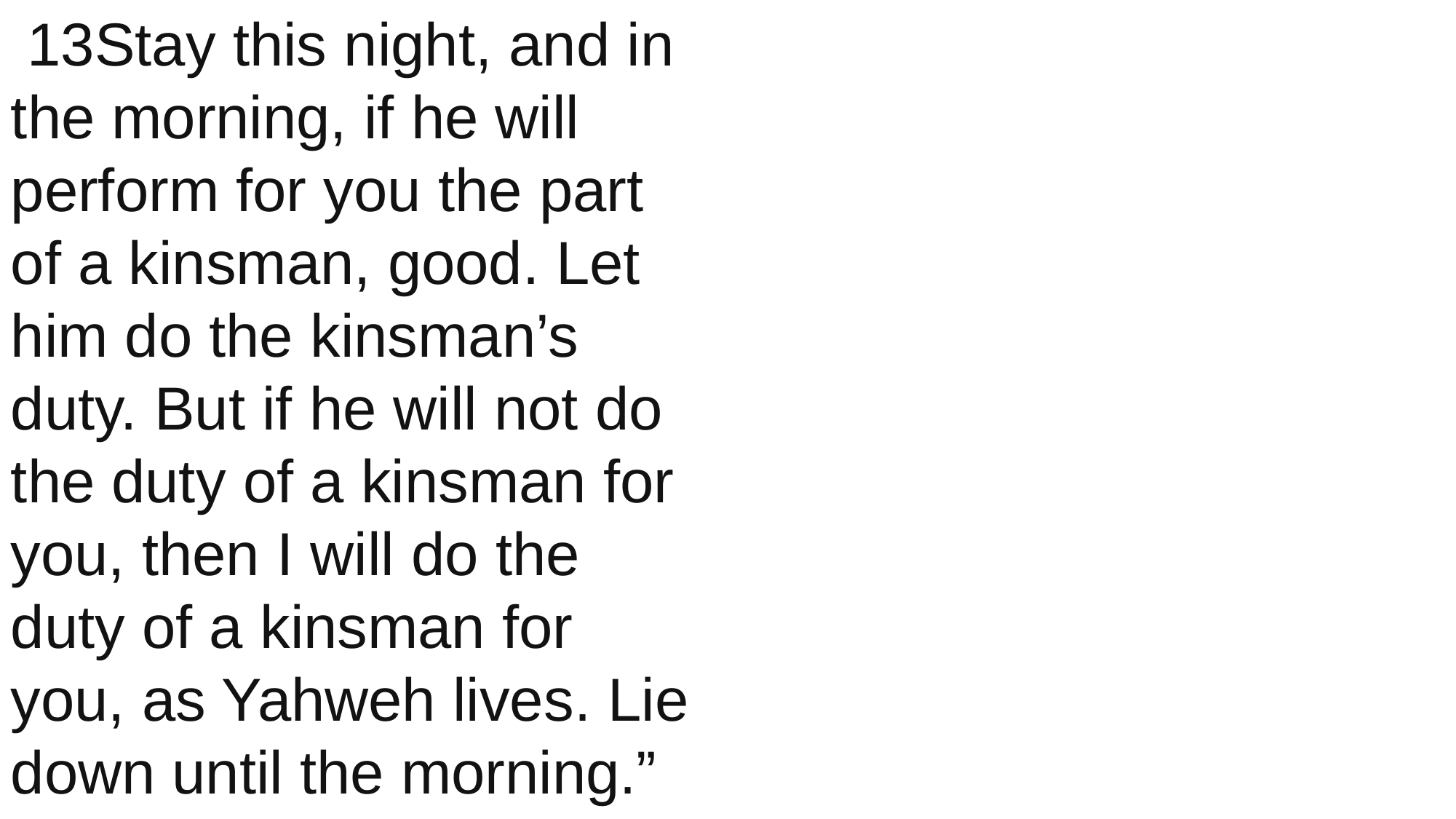

13Stay this night, and in the morning, if he will perform for you the part of a kinsman, good. Let him do the kinsman’s duty. But if he will not do the duty of a kinsman for you, then I will do the duty of a kinsman for you, as Yahweh lives. Lie down until the morning.”